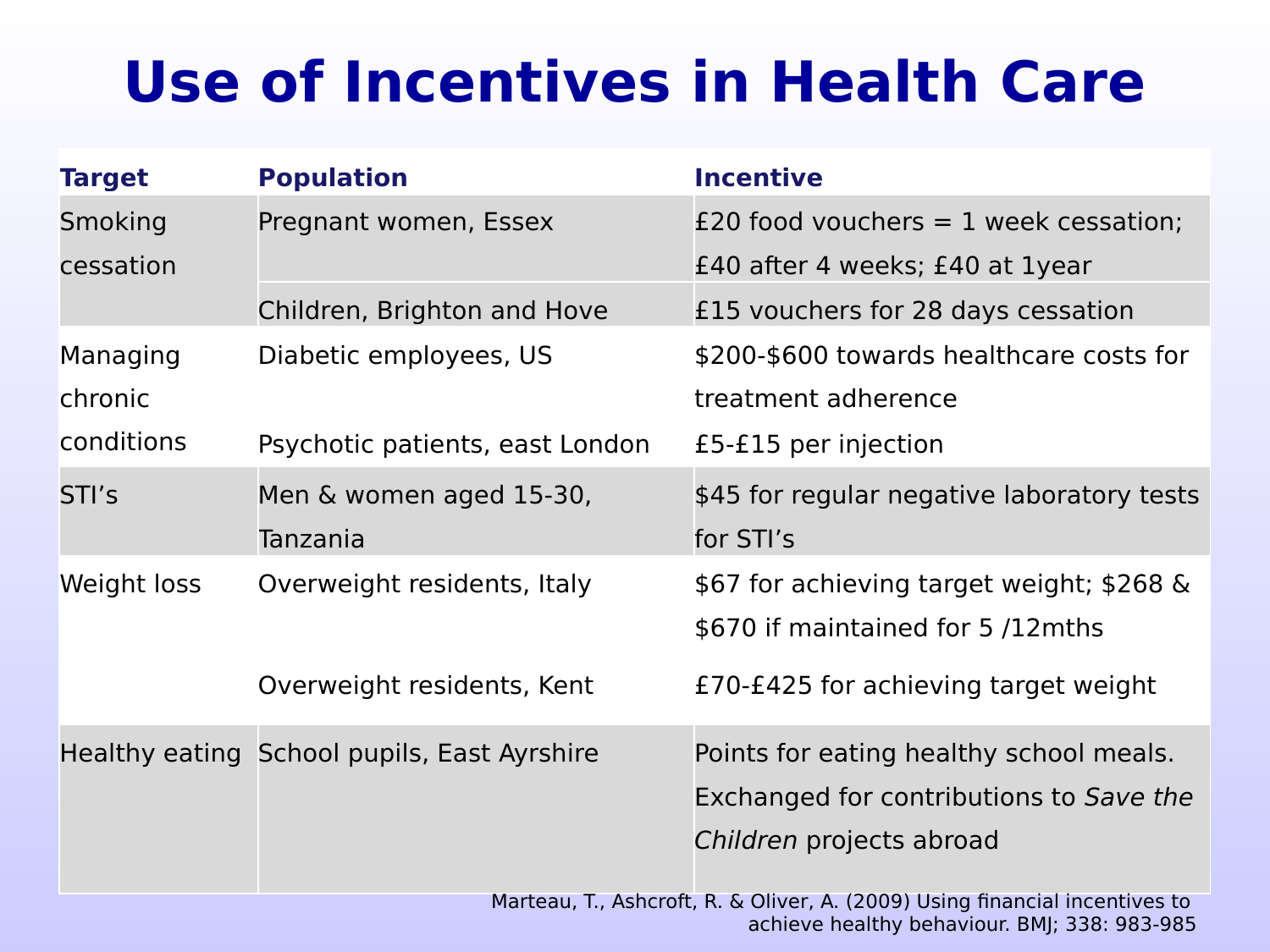

# Use of Incentives in Health Care
| Target | Population | Incentive |
| --- | --- | --- |
| Smoking cessation | Pregnant women, Essex | £20 food vouchers = 1 week cessation; £40 after 4 weeks; £40 at 1year |
|  | Children, Brighton and Hove | £15 vouchers for 28 days cessation |
| Managing chronic conditions | Diabetic employees, US | $200-$600 towards healthcare costs for treatment adherence |
|  | Psychotic patients, east London | £5-£15 per injection |
| STI’s | Men & women aged 15-30, Tanzania | $45 for regular negative laboratory tests for STI’s |
| Weight loss | Overweight residents, Italy | $67 for achieving target weight; $268 & $670 if maintained for 5 /12mths |
|  | Overweight residents, Kent | £70-£425 for achieving target weight |
| Healthy eating | School pupils, East Ayrshire | Points for eating healthy school meals. Exchanged for contributions to Save the Children projects abroad |
Marteau, T., Ashcroft, R. & Oliver, A. (2009) Using financial incentives to
achieve healthy behaviour. BMJ; 338: 983-985